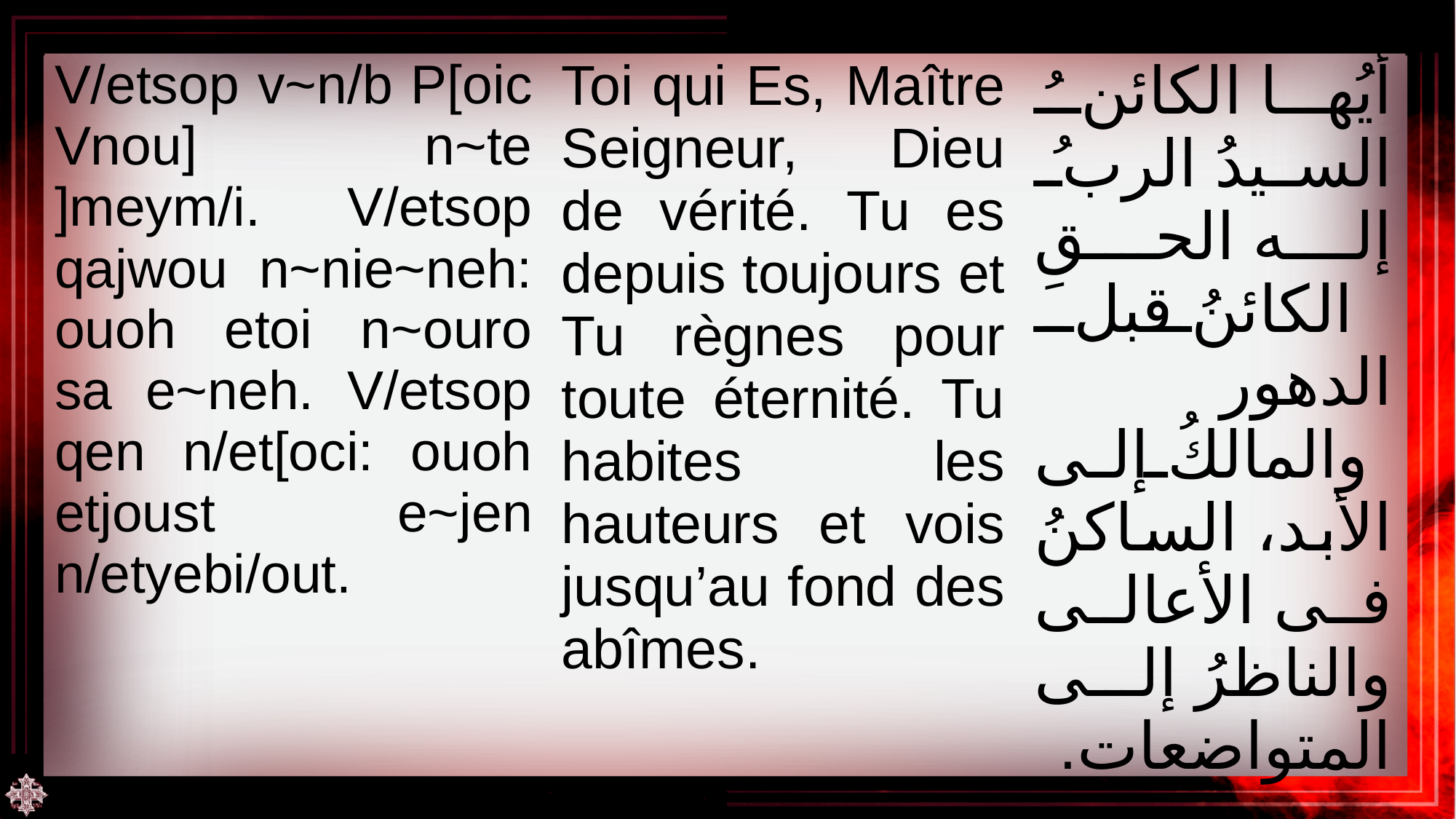

| V/etsop v~n/b P[oic Vnou] n~te ]meym/i. V/etsop qajwou n~nie~neh: ouoh etoi n~ouro sa e~neh. V/etsop qen n/et[oci: ouoh etjoust e~jen n/etyebi/out. | Toi qui Es, Maître Seigneur, Dieu de vérité. Tu es depuis toujours et Tu règnes pour toute éternité. Tu habites les hauteurs et vois jusqu’au fond des abîmes. | أيُها الكائنُ السيدُ الربُ إله الحق الكائنُ قبلَ الدهور والمالكُ إلى الأبد، الساكنُ فى الأعالى والناظرُ إلى المتواضعات. |
| --- | --- | --- |